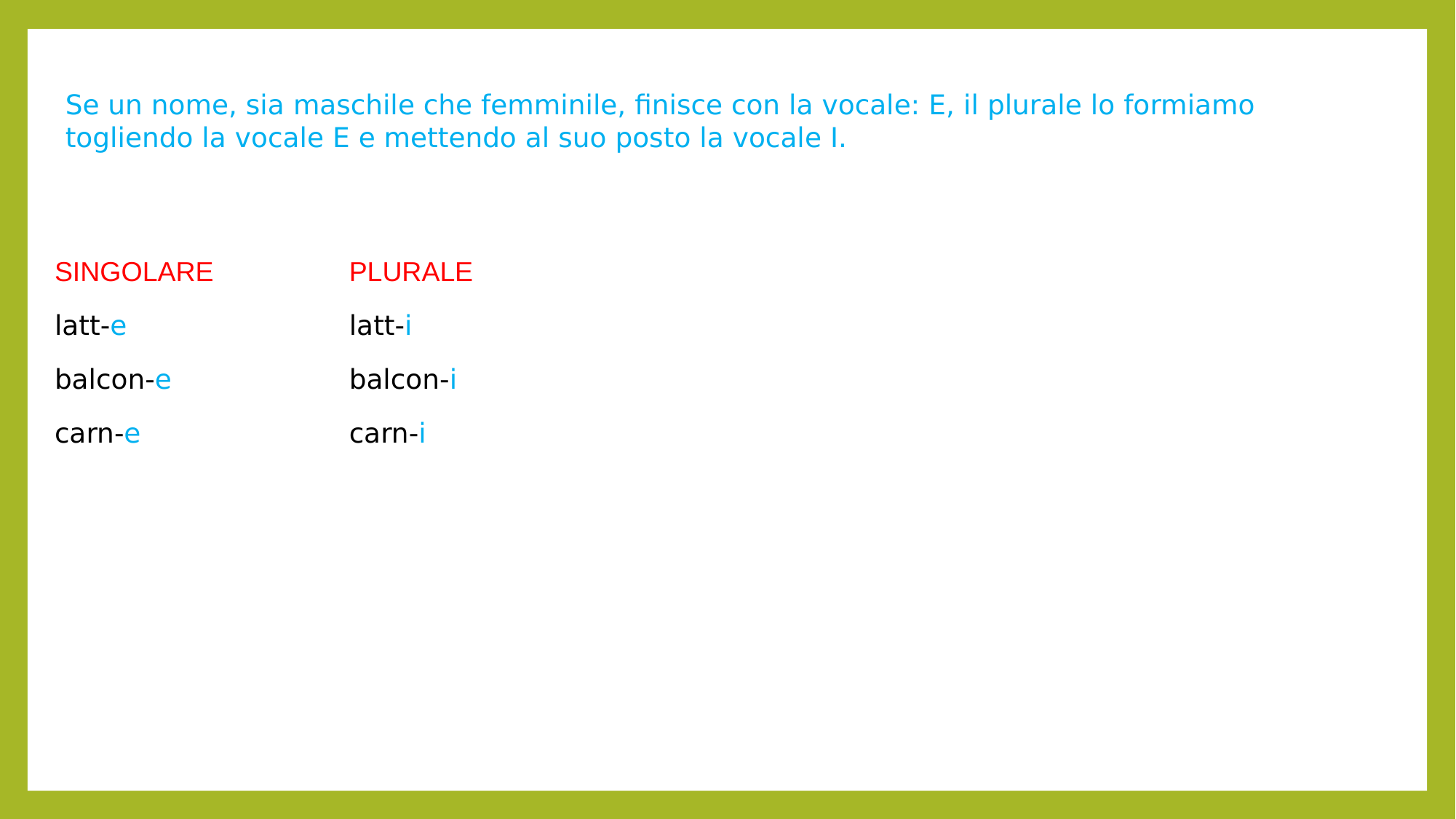

Se un nome, sia maschile che femminile, finisce con la vocale: E, il plurale lo formiamo togliendo la vocale E e mettendo al suo posto la vocale I.
| SINGOLARE | PLURALE |
| --- | --- |
| latt-e | latt-i |
| balcon-e | balcon-i |
| carn-e | carn-i |